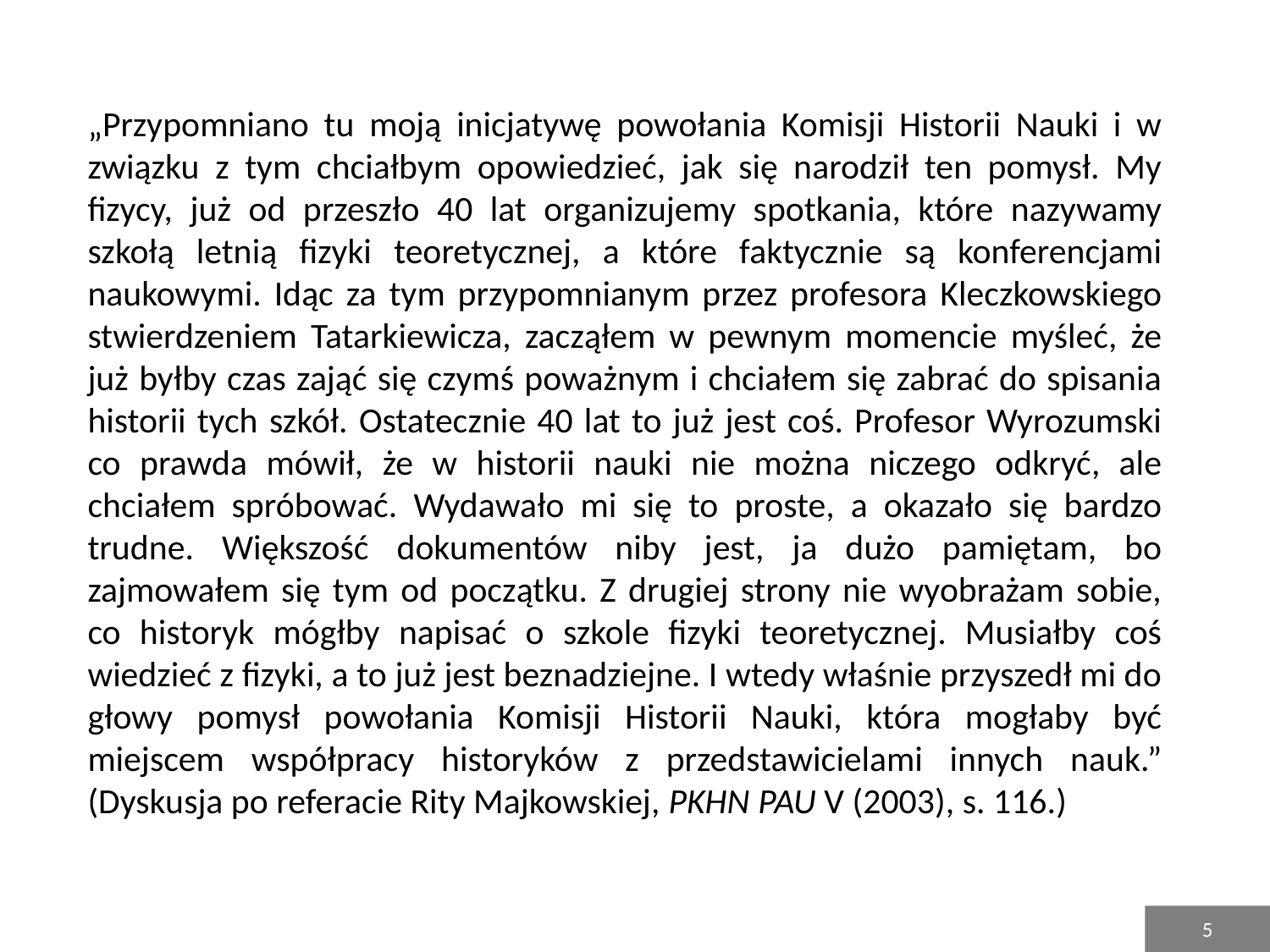

# „Przypomniano tu moją inicjatywę powołania Komisji Historii Nauki i w związku z tym chciałbym opowiedzieć, jak się narodził ten pomysł. My fizycy, już od przeszło 40 lat organizujemy spotkania, które nazywamy szkołą letnią fizyki teoretycznej, a które faktycznie są konferencjami naukowymi. Idąc za tym przypomnianym przez profesora Kleczkowskiego stwierdzeniem Tatarkiewicza, zacząłem w pewnym momencie myśleć, że już byłby czas zająć się czymś poważnym i chciałem się zabrać do spisania historii tych szkół. Ostatecznie 40 lat to już jest coś. Profesor Wyrozumski co prawda mówił, że w historii nauki nie można niczego odkryć, ale chciałem spróbować. Wydawało mi się to proste, a okazało się bardzo trudne. Większość dokumentów niby jest, ja dużo pamiętam, bo zajmowałem się tym od początku. Z drugiej strony nie wyobrażam sobie, co historyk mógłby napisać o szkole fizyki teoretycznej. Musiałby coś wiedzieć z fizyki, a to już jest beznadziejne. I wtedy właśnie przyszedł mi do głowy pomysł powołania Komisji Historii Nauki, która mogłaby być miejscem współpracy historyków z przedstawicielami innych nauk.” (Dyskusja po referacie Rity Majkowskiej, PKHN PAU V (2003), s. 116.)
5